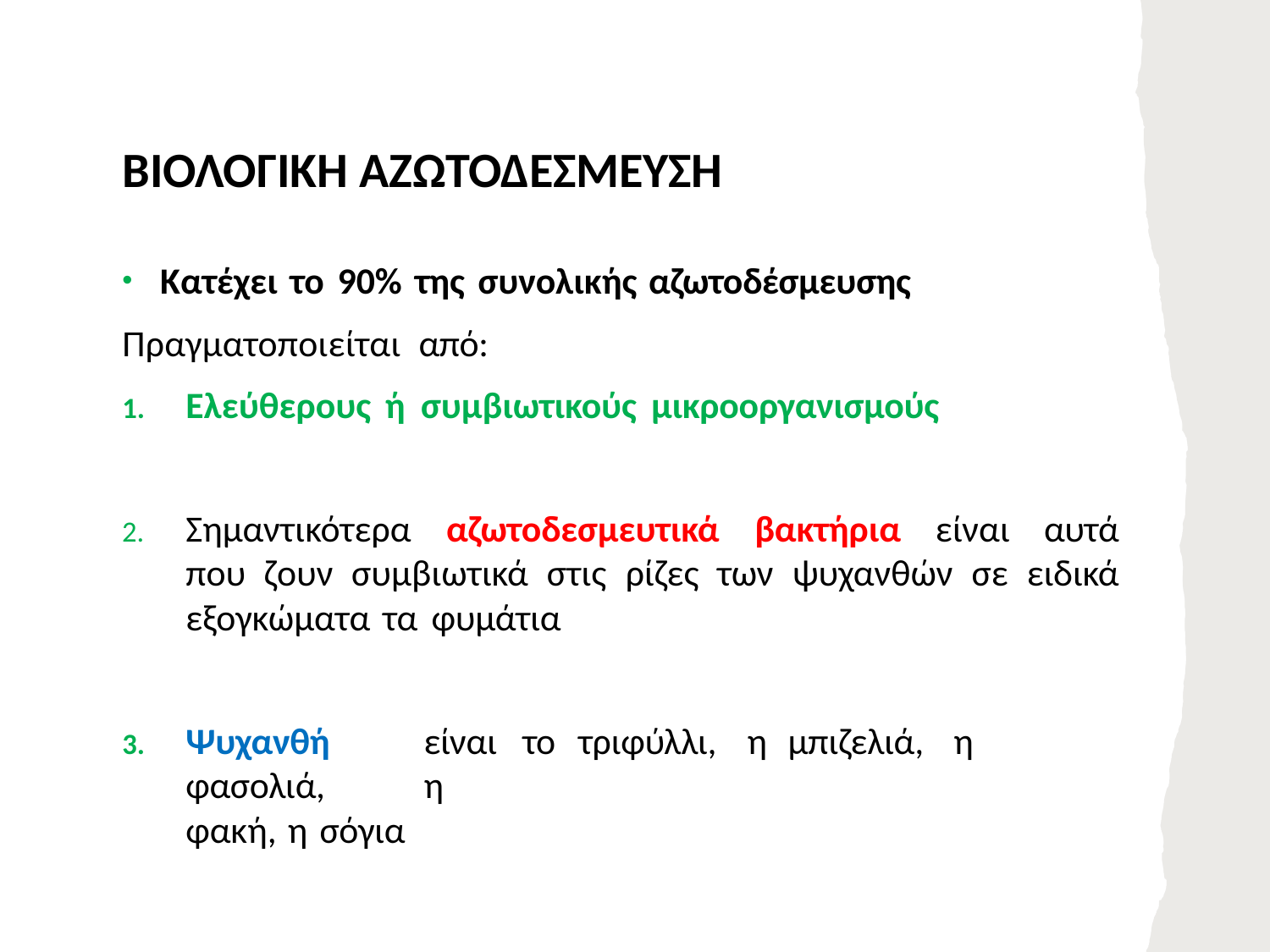

# ΒΙΟΛΟΓΙΚΗ ΑΖΩΤΟΔΕΣΜΕΥΣΗ
Κατέχει το 90% της συνολικής αζωτοδέσμευσης
Πραγματοποιείται από:
Ελεύθερους ή συμβιωτικούς μικροοργανισμούς

Σημαντικότερα  αζωτοδεσμευτικά  βακτήρια  είναι  αυτά που ζουν συμβιωτικά στις ρίζες των ψυχανθών σε ειδικά εξογκώματα τα φυμάτια

Ψυχανθή	είναι	το	τριφύλλι,	η	μπιζελιά,	η	φασολιά,	η
φακή, η σόγια